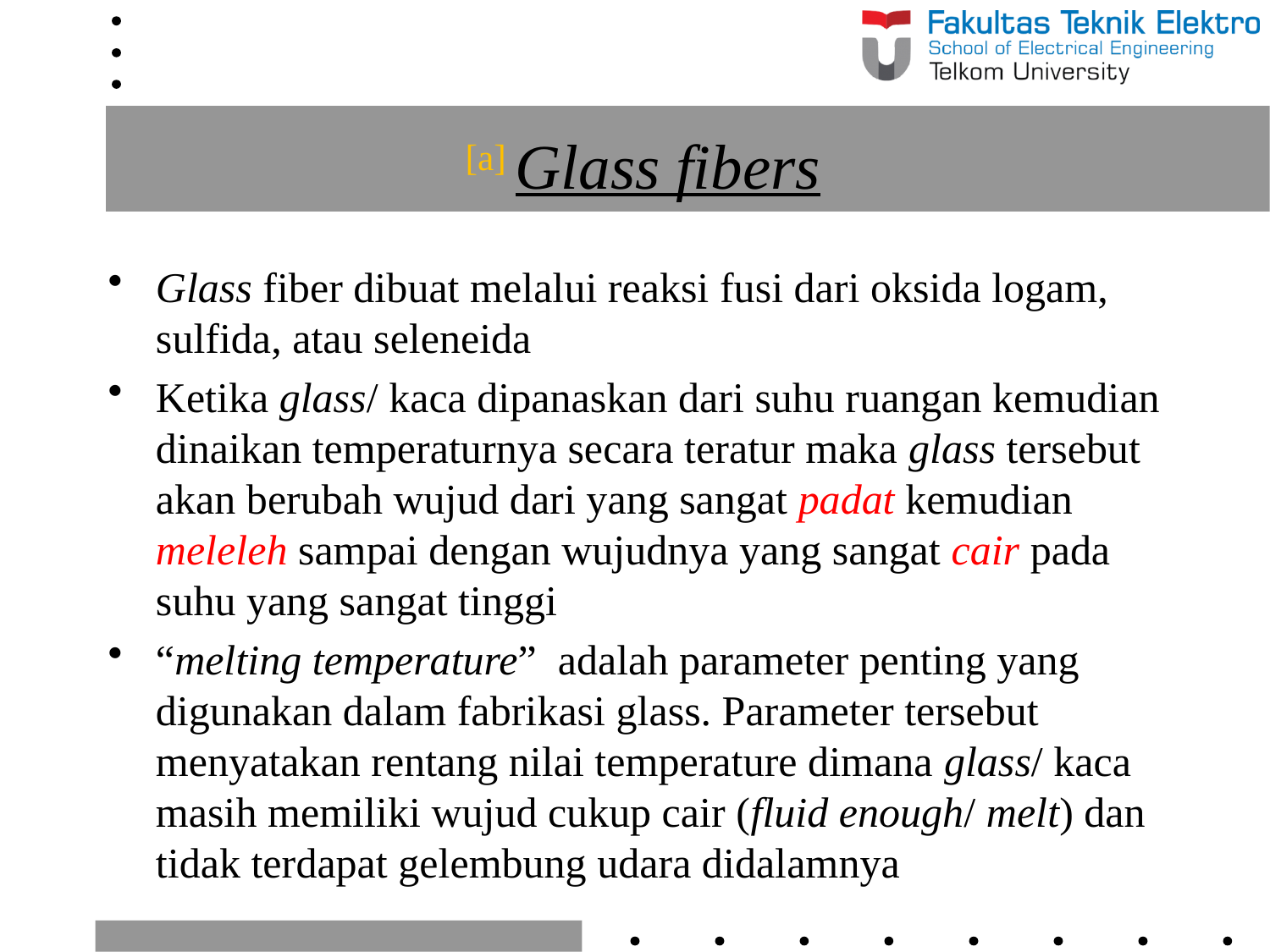

# [a] Glass fibers
Glass fiber dibuat melalui reaksi fusi dari oksida logam, sulfida, atau seleneida
Ketika glass/ kaca dipanaskan dari suhu ruangan kemudian dinaikan temperaturnya secara teratur maka glass tersebut akan berubah wujud dari yang sangat padat kemudian meleleh sampai dengan wujudnya yang sangat cair pada suhu yang sangat tinggi
“melting temperature”  adalah parameter penting yang digunakan dalam fabrikasi glass. Parameter tersebut menyatakan rentang nilai temperature dimana glass/ kaca masih memiliki wujud cukup cair (fluid enough/ melt) dan tidak terdapat gelembung udara didalamnya